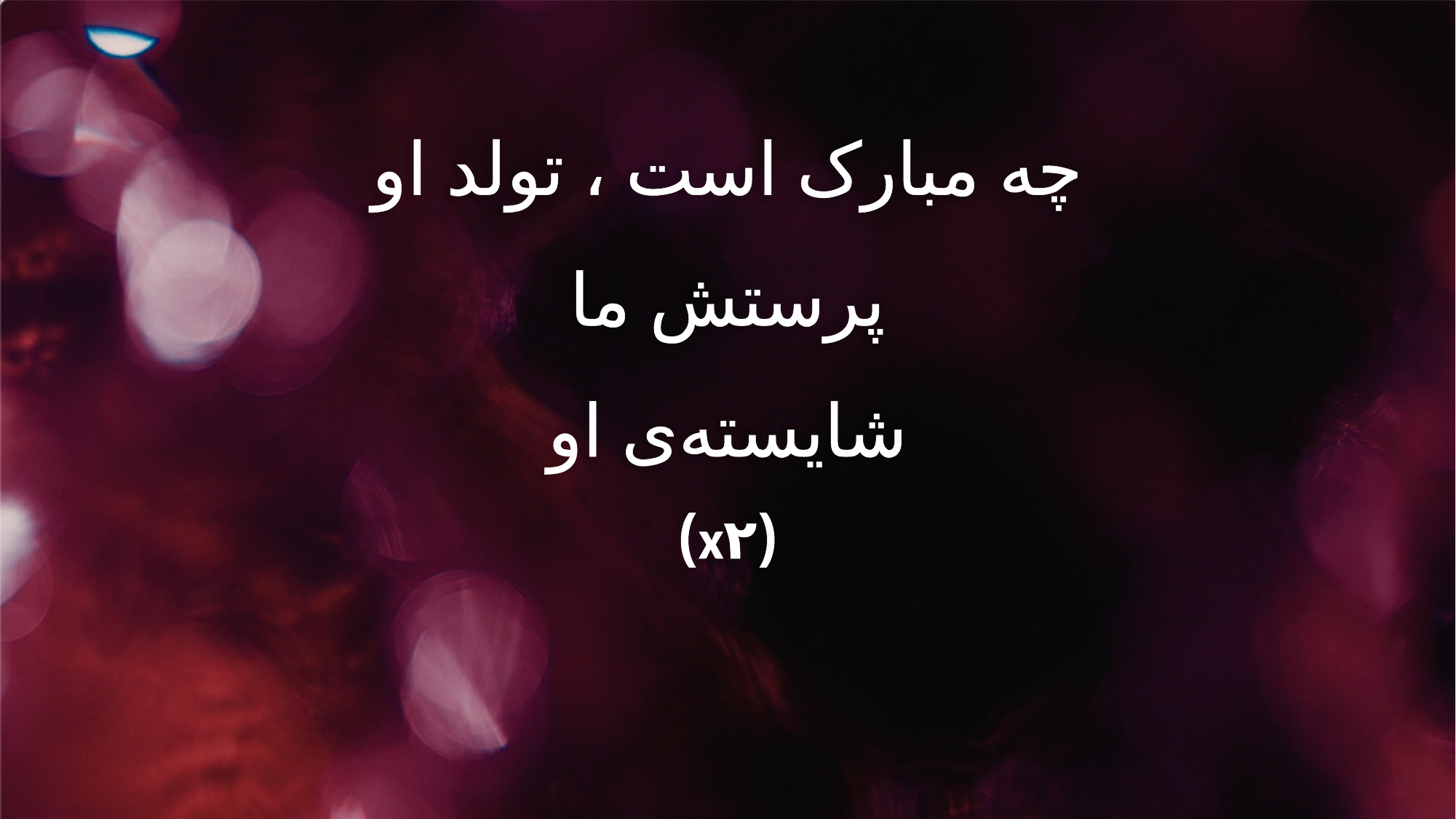

چه مبارک است ، تولد او
پرستش ما
شایسته‌ی او
(x۲)